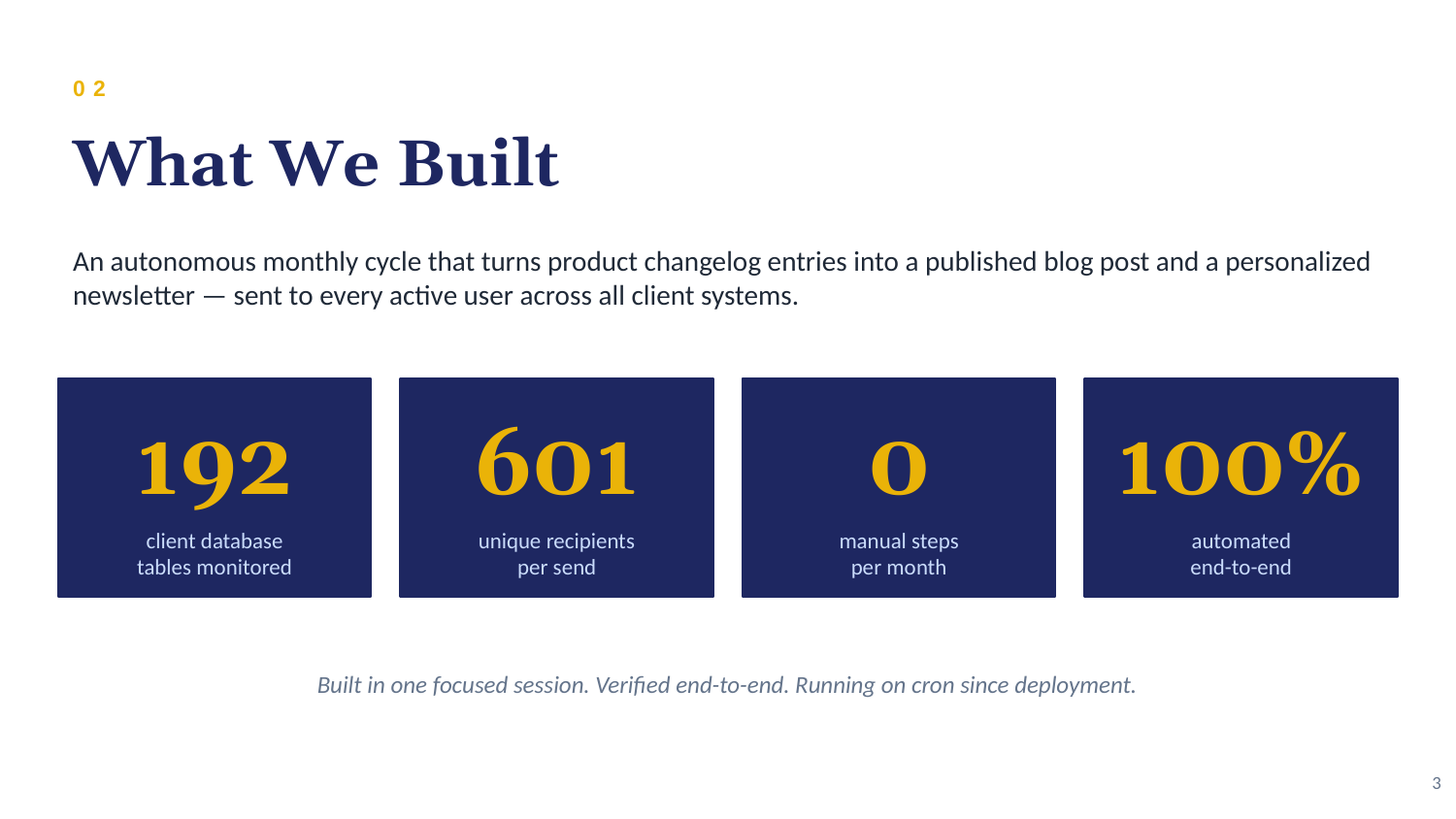

02
What We Built
An autonomous monthly cycle that turns product changelog entries into a published blog post and a personalized newsletter — sent to every active user across all client systems.

192
601
0
100%
client database
tables monitored
unique recipients
per send
manual steps
per month
automated
end-to-end
Built in one focused session. Verified end-to-end. Running on cron since deployment.
3